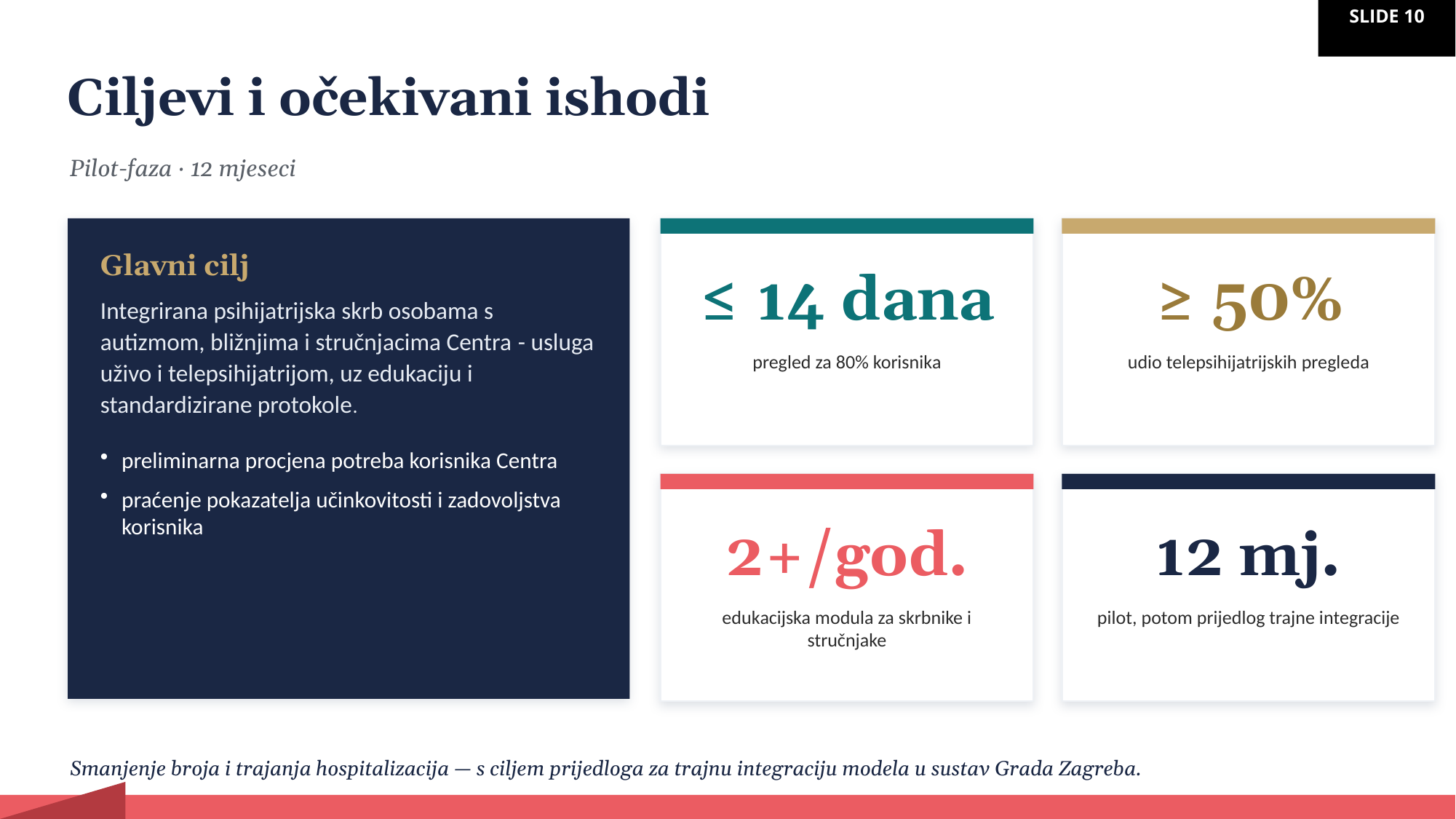

Ciljevi i očekivani ishodi
Pilot-faza · 12 mjeseci

Glavni cilj
≤ 14 dana
≥ 50%
Integrirana psihijatrijska skrb osobama s autizmom, bližnjima i stručnjacima Centra - usluga uživo i telepsihijatrijom, uz edukaciju i standardizirane protokole.
pregled za 80% korisnika
udio telepsihijatrijskih pregleda
preliminarna procjena potreba korisnika Centra
praćenje pokazatelja učinkovitosti i zadovoljstva korisnika

2+/god.
12 mj.
edukacijska modula za skrbnike i stručnjake
pilot, potom prijedlog trajne integracije
Smanjenje broja i trajanja hospitalizacija — s ciljem prijedloga za trajnu integraciju modela u sustav Grada Zagreba.